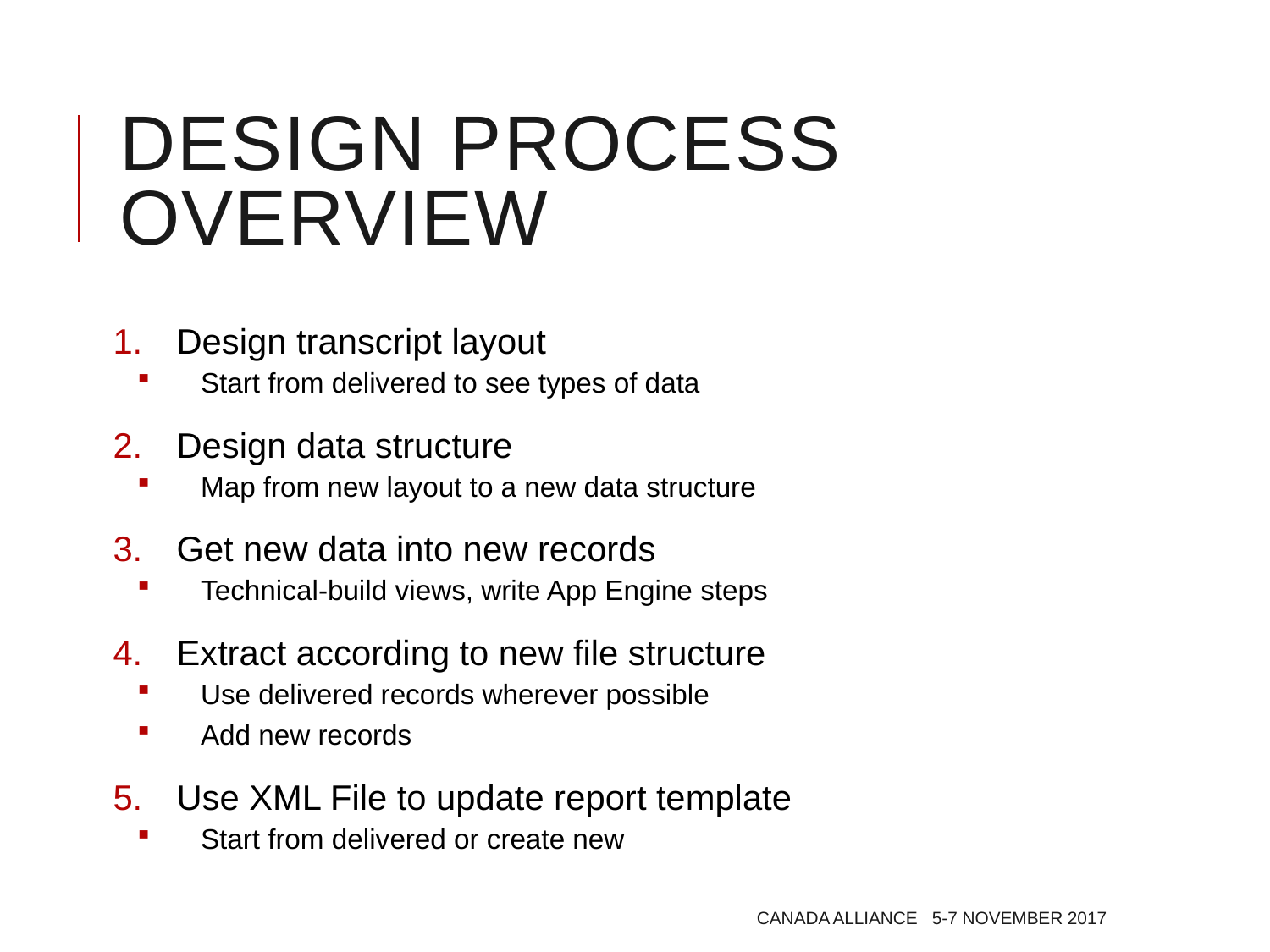

# Design Process overview
Design transcript layout
Start from delivered to see types of data
Design data structure
Map from new layout to a new data structure
Get new data into new records
Technical-build views, write App Engine steps
Extract according to new file structure
Use delivered records wherever possible
Add new records
Use XML File to update report template
Start from delivered or create new
Canada Alliance   5-7 November 2017